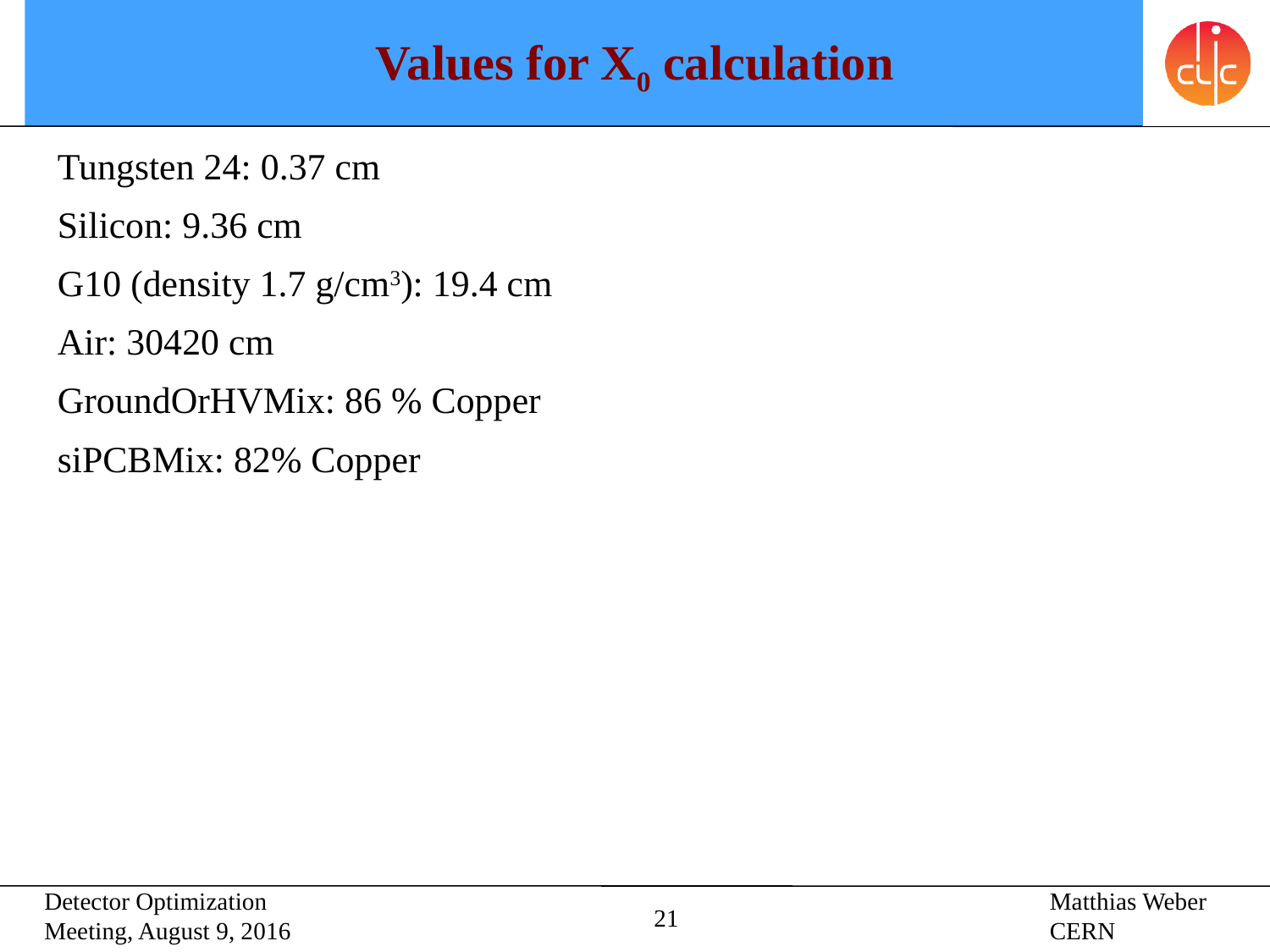

# Values for X0 calculation
Tungsten 24: 0.37 cm
Silicon: 9.36 cm
G10 (density 1.7 g/cm3): 19.4 cm
Air: 30420 cm
GroundOrHVMix: 86 % Copper
siPCBMix: 82% Copper

21